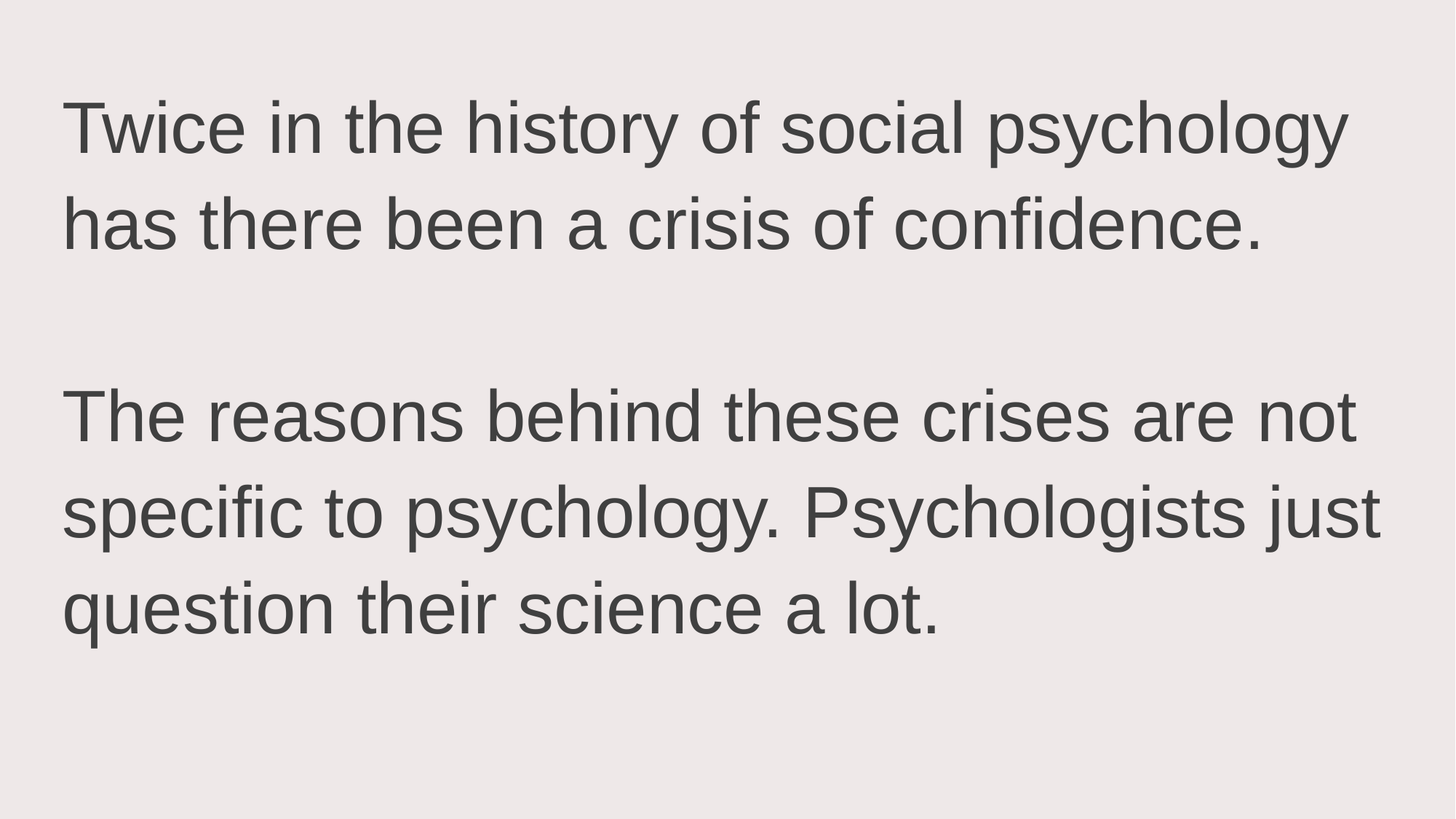

Twice in the history of social psychology has there been a crisis of confidence.

The reasons behind these crises are not specific to psychology. Psychologists just question their science a lot.